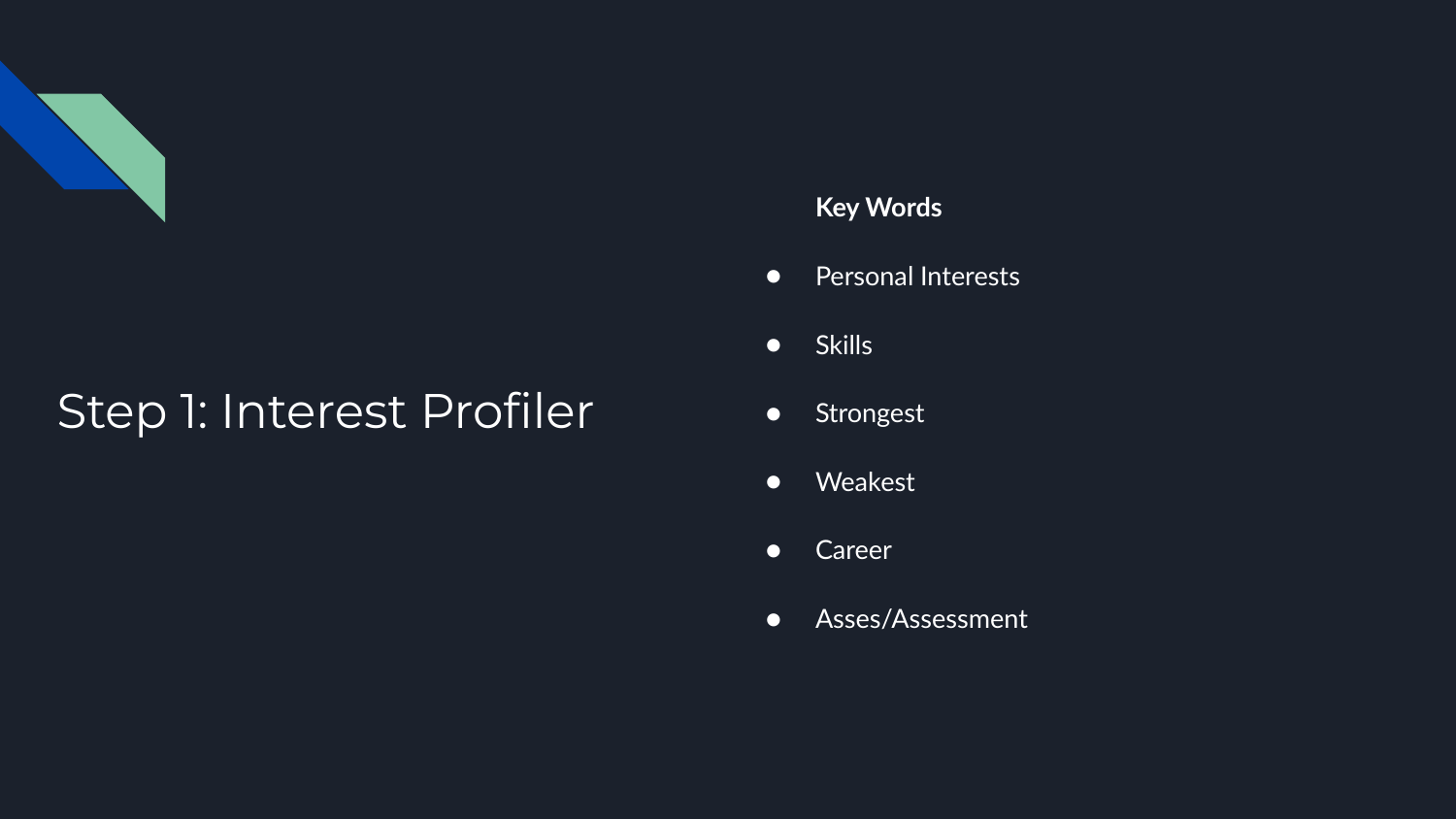

Key Words
Personal Interests
Skills
Strongest
Weakest
Career
Asses/Assessment
# Step 1: Interest Profiler